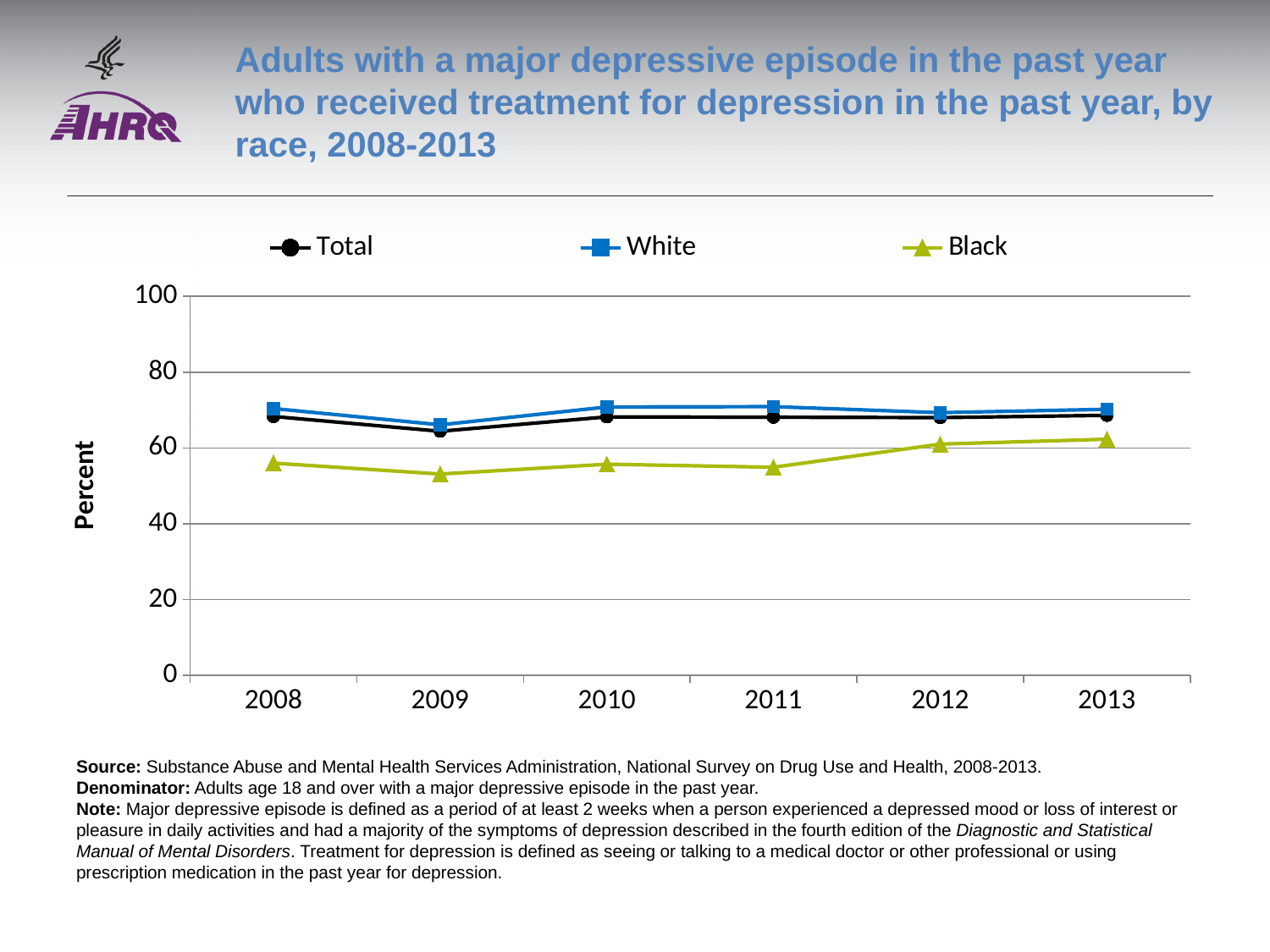

# Adults with a major depressive episode in the past year who received treatment for depression in the past year, by race, 2008-2013

### Chart

| Category | Total | White | Black |
|---|---|---|---|
| 2008 | 68.3 | 70.4 | 56.0 |
| 2009 | 64.4 | 66.1 | 53.1 |
| 2010 | 68.2 | 70.8 | 55.7 |
| 2011 | 68.1 | 70.9 | 54.9 |
| 2012 | 68.0 | 69.3 | 61.0 |
| 2013 | 68.6 | 70.2 | 62.3 |
Source: Substance Abuse and Mental Health Services Administration, National Survey on Drug Use and Health, 2008-2013.
Denominator: Adults age 18 and over with a major depressive episode in the past year.
Note: Major depressive episode is defined as a period of at least 2 weeks when a person experienced a depressed mood or loss of interest or pleasure in daily activities and had a majority of the symptoms of depression described in the fourth edition of the Diagnostic and Statistical Manual of Mental Disorders. Treatment for depression is defined as seeing or talking to a medical doctor or other professional or using prescription medication in the past year for depression.